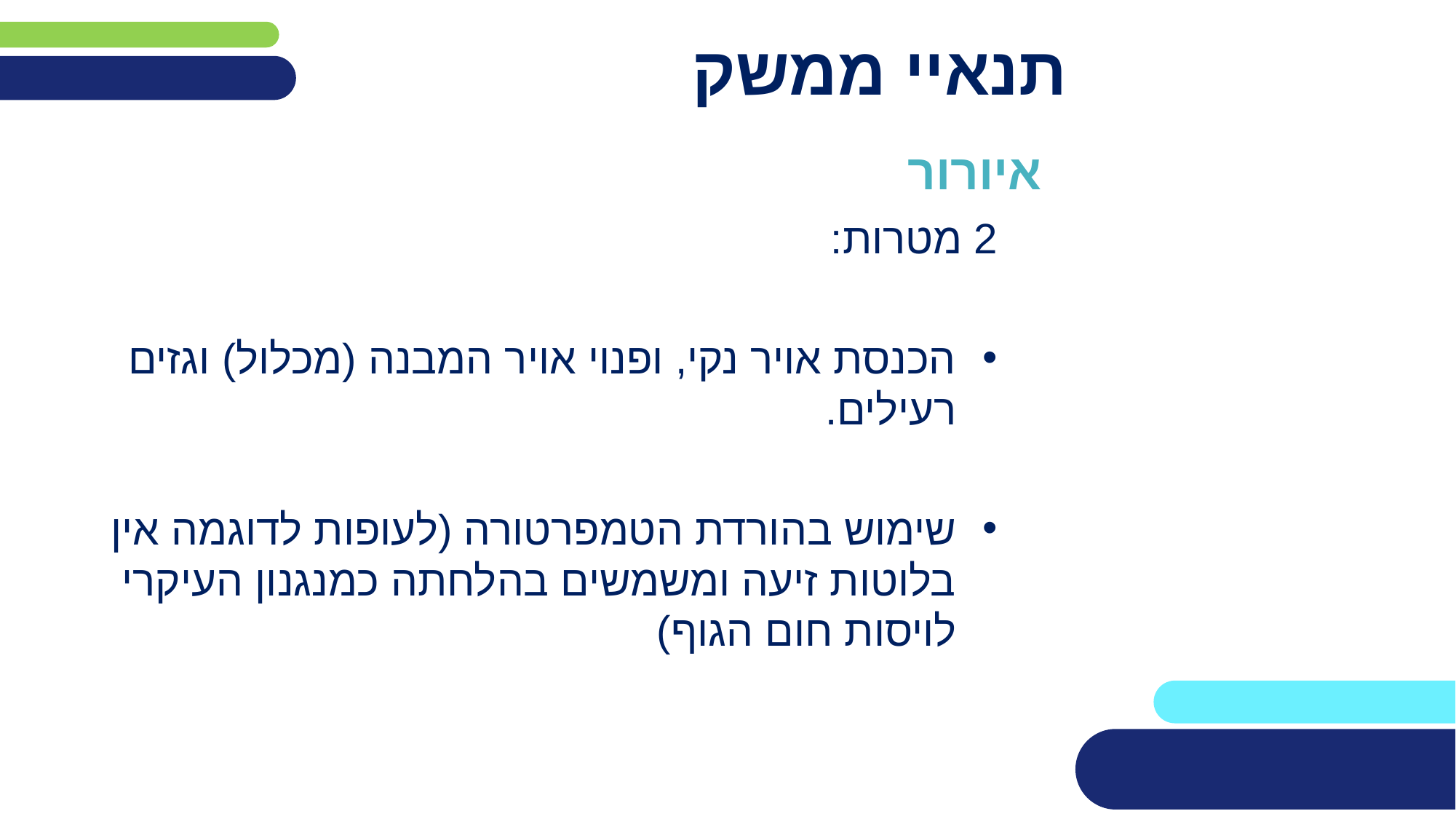

# תנאיי ממשק
איורור
2 מטרות:

הכנסת אויר נקי, ופנוי אויר המבנה (מכלול) וגזים רעילים.

שימוש בהורדת הטמפרטורה (לעופות לדוגמה אין בלוטות זיעה ומשמשים בהלחתה כמנגנון העיקרי לויסות חום הגוף)